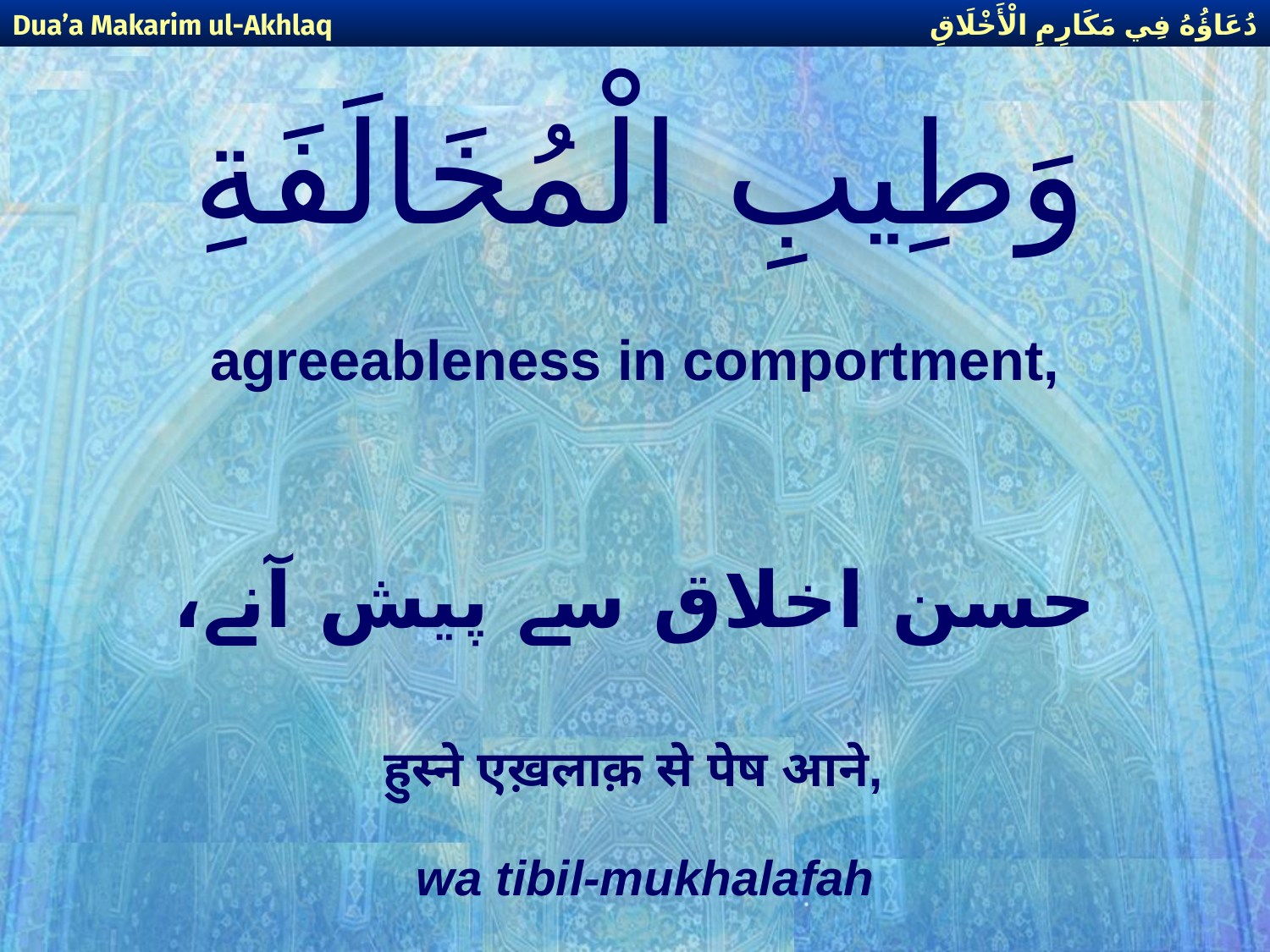

دُعَاؤُهُ فِي مَكَارِمِ الْأَخْلَاقِ
Dua’a Makarim ul-Akhlaq
# وَطِيبِ الْمُخَالَفَةِ
agreeableness in comportment,
حسن اخلاق سے پیش آنے،
हुस्ने एख़लाक़ से पेष आने,
wa tibil-mukhalafah